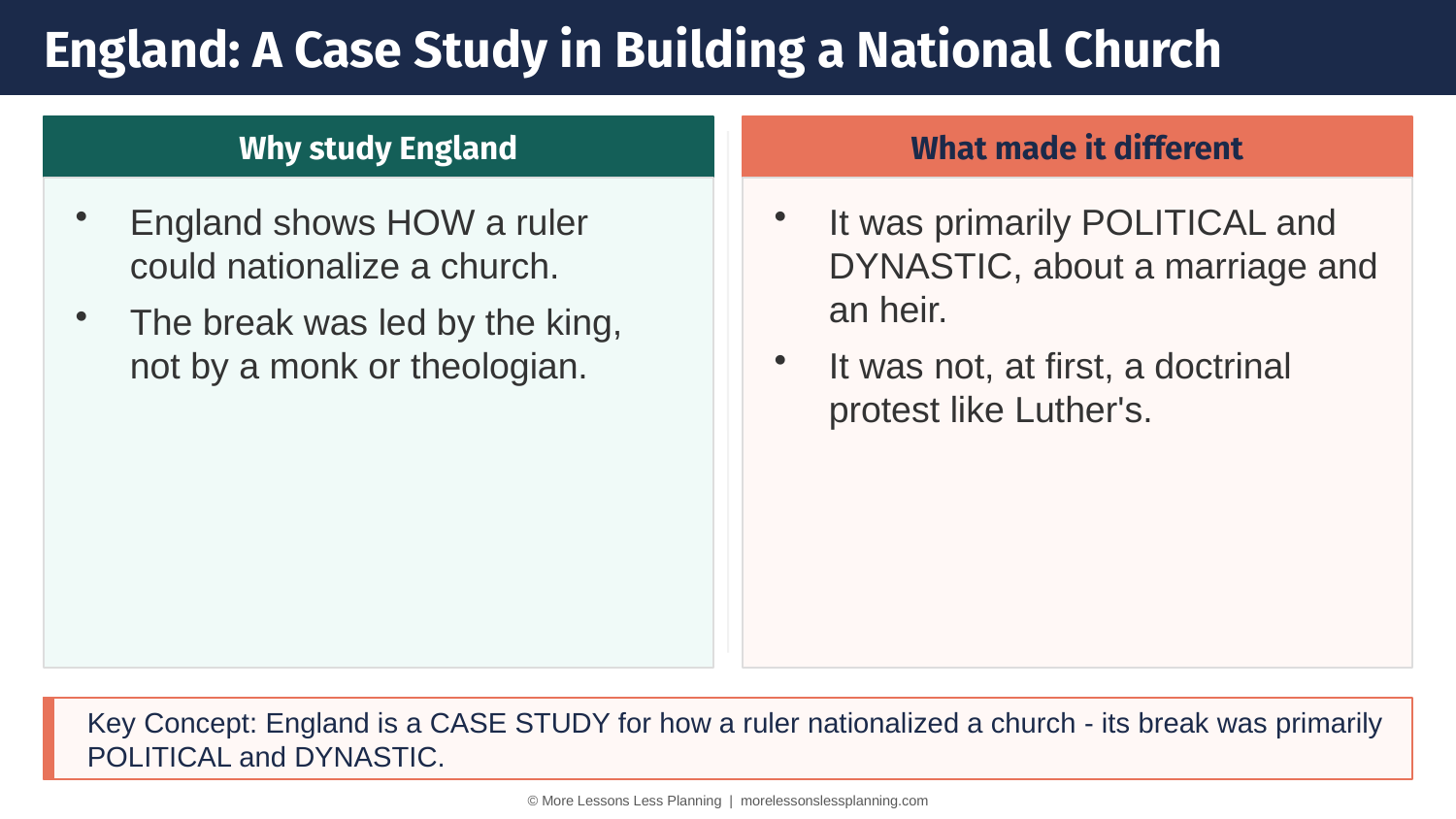

England: A Case Study in Building a National Church

Why study England

What made it different

England shows HOW a ruler could nationalize a church.
The break was led by the king, not by a monk or theologian.
It was primarily POLITICAL and DYNASTIC, about a marriage and an heir.
It was not, at first, a doctrinal protest like Luther's.

Key Concept: England is a CASE STUDY for how a ruler nationalized a church - its break was primarily POLITICAL and DYNASTIC.
© More Lessons Less Planning  |  morelessonslessplanning.com